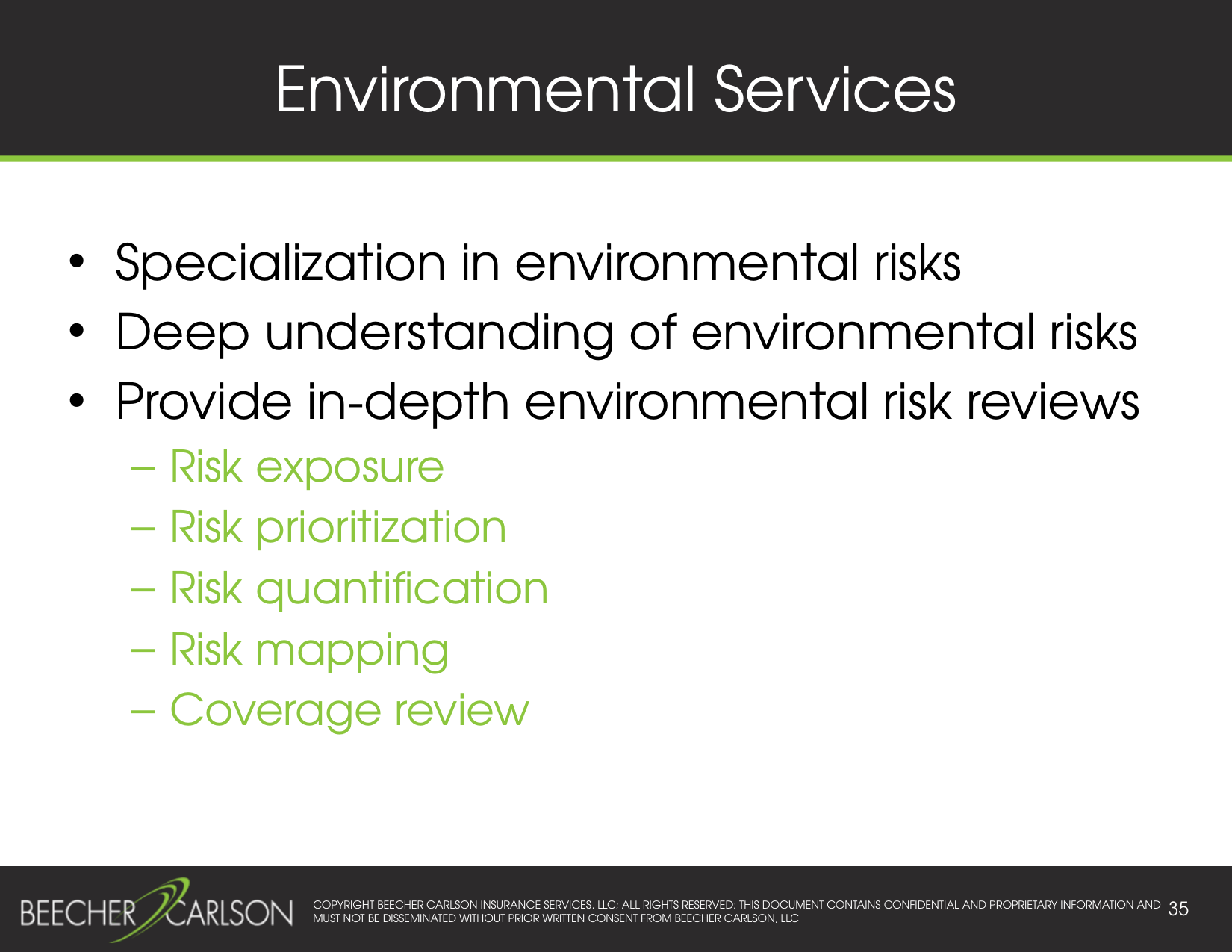

# Environmental Services
Specialization in environmental risks
Deep understanding of environmental risks
Provide in-depth environmental risk reviews
Risk exposure
Risk prioritization
Risk quantification
Risk mapping
Coverage review

35